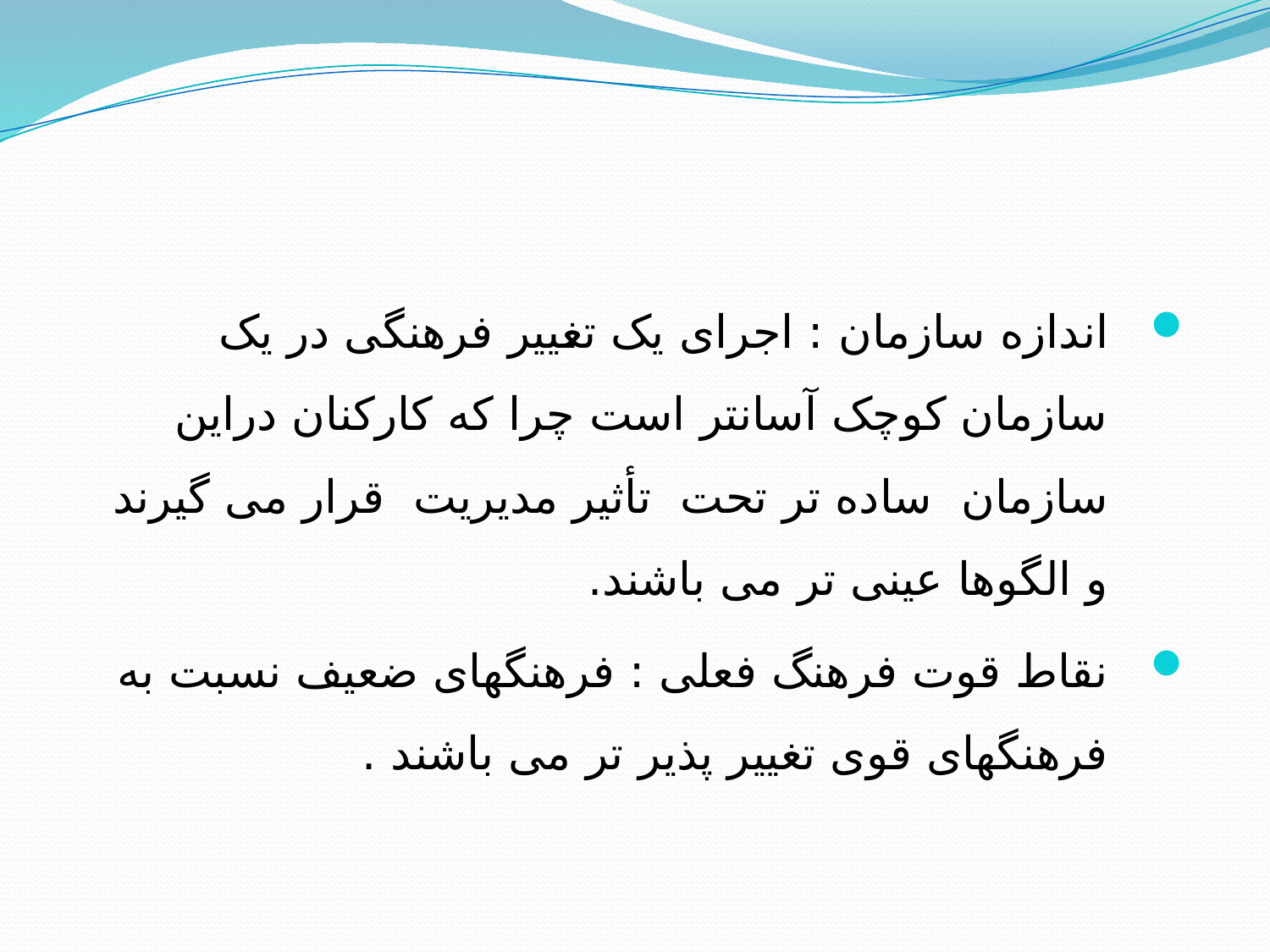

اندازه سازمان : اجرای یک تغییر فرهنگی در یک سازمان کوچک آسانتر است چرا که کارکنان دراین سازمان  ساده تر تحت  تأثیر مدیریت  قرار می گیرند و الگوها عینی تر می باشند.
نقاط قوت فرهنگ فعلی : فرهنگهای ضعیف نسبت به فرهنگهای قوی تغییر پذیر تر می باشند .